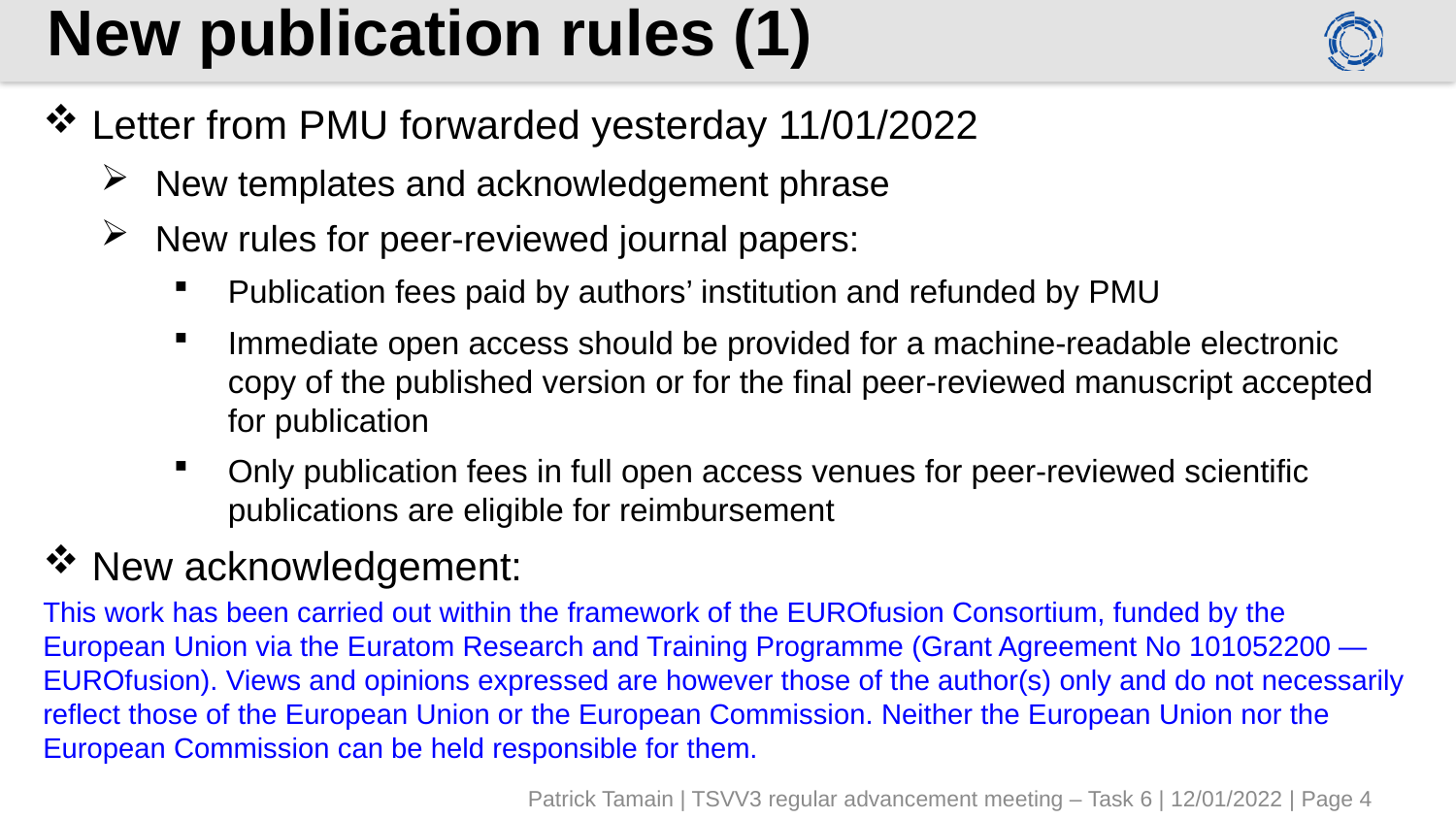

# New publication rules (1)
Letter from PMU forwarded yesterday 11/01/2022
New templates and acknowledgement phrase
New rules for peer-reviewed journal papers:
Publication fees paid by authors’ institution and refunded by PMU
Immediate open access should be provided for a machine-readable electronic copy of the published version or for the final peer-reviewed manuscript accepted for publication
Only publication fees in full open access venues for peer-reviewed scientific publications are eligible for reimbursement
New acknowledgement:
This work has been carried out within the framework of the EUROfusion Consortium, funded by the European Union via the Euratom Research and Training Programme (Grant Agreement No 101052200 — EUROfusion). Views and opinions expressed are however those of the author(s) only and do not necessarily reflect those of the European Union or the European Commission. Neither the European Union nor the European Commission can be held responsible for them.
Patrick Tamain | TSVV3 regular advancement meeting – Task 6 | 12/01/2022 | Page 4